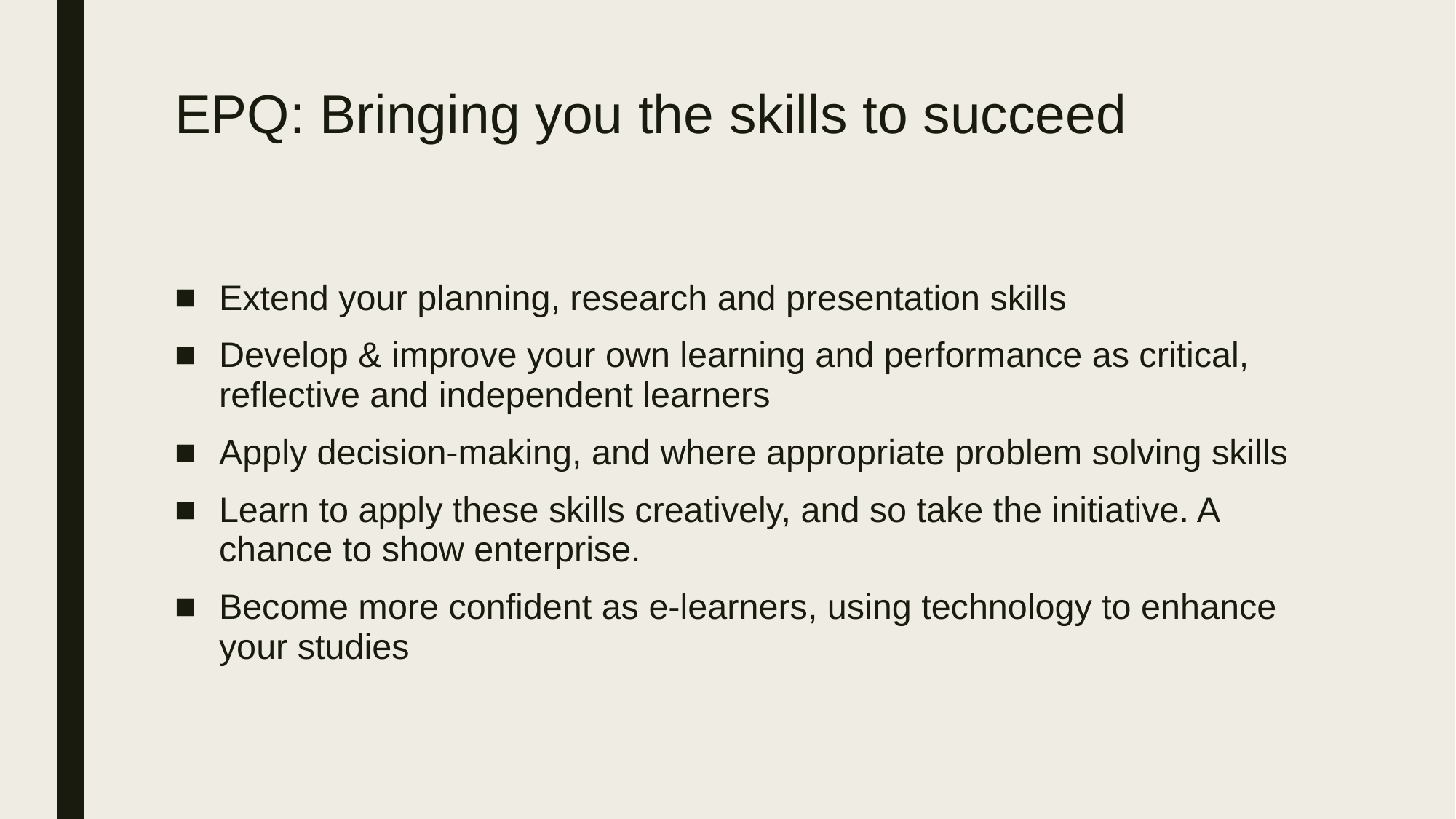

# EPQ: Bringing you the skills to succeed
Extend your planning, research and presentation skills
Develop & improve your own learning and performance as critical, reflective and independent learners
Apply decision-making, and where appropriate problem solving skills
Learn to apply these skills creatively, and so take the initiative. A chance to show enterprise.
Become more confident as e-learners, using technology to enhance your studies